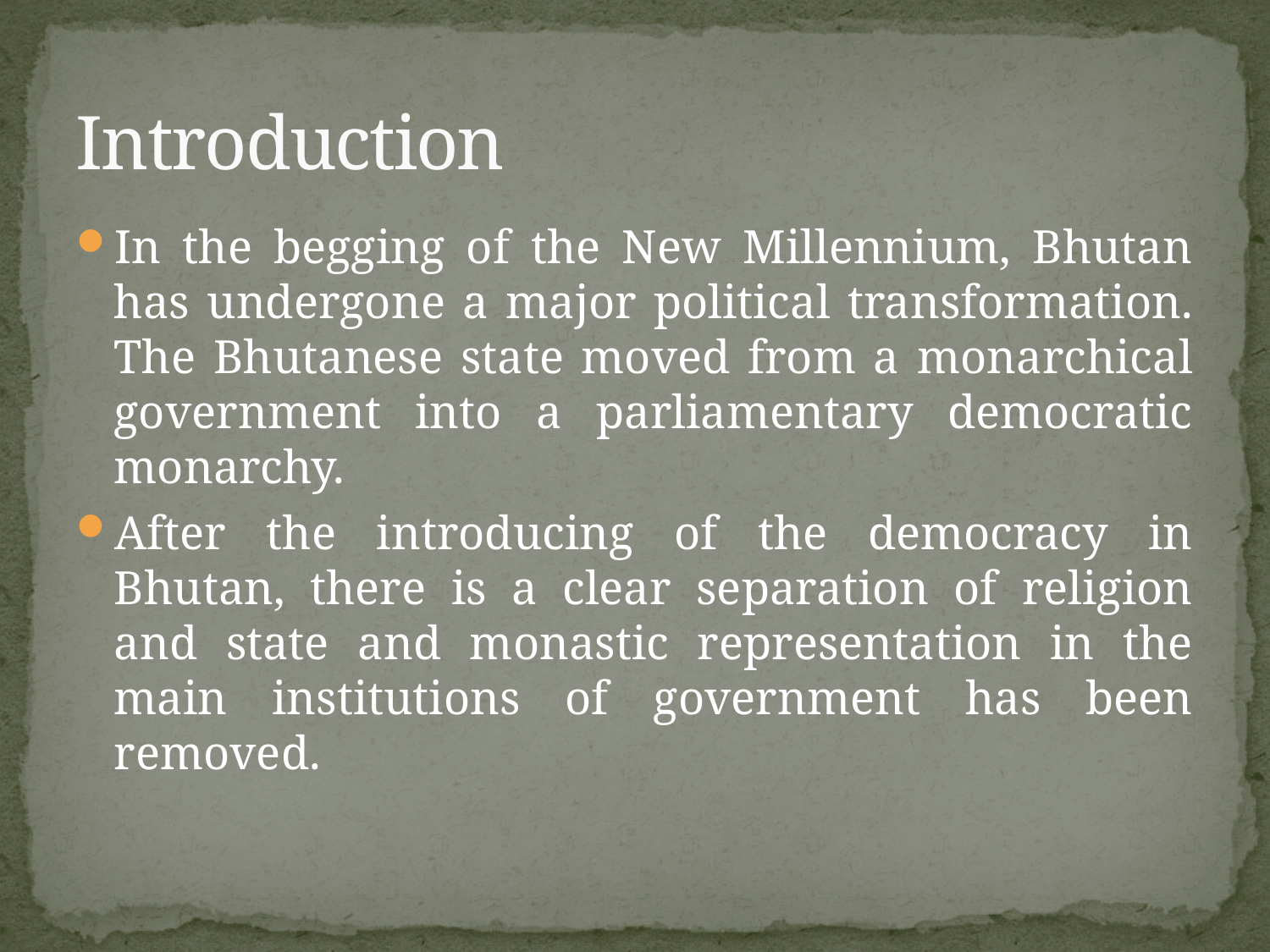

# Introduction
In the begging of the New Millennium, Bhutan has undergone a major political transformation. The Bhutanese state moved from a monarchical government into a parliamentary democratic monarchy.
After the introducing of the democracy in Bhutan, there is a clear separation of religion and state and monastic representation in the main institutions of government has been removed.